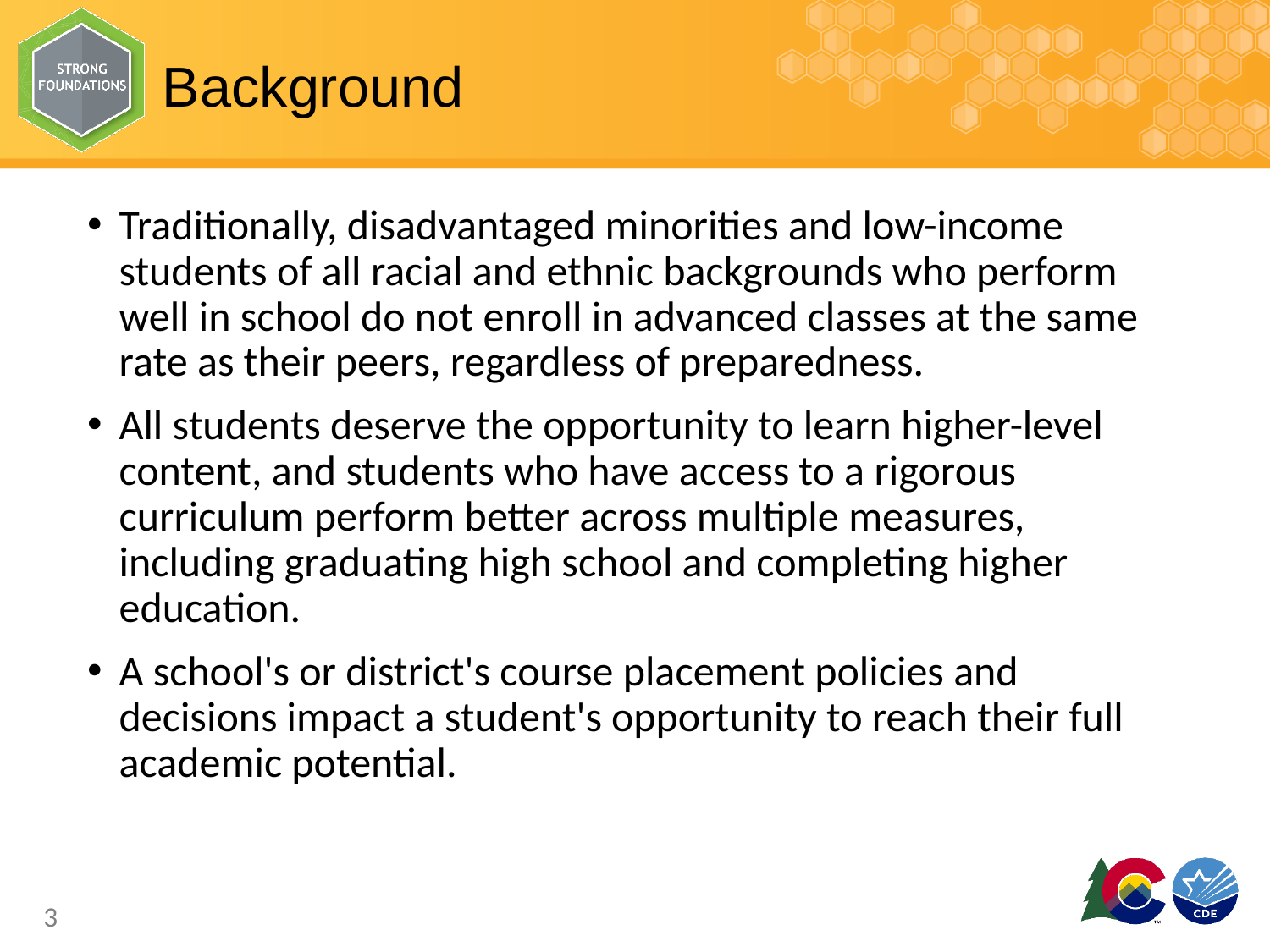

# Background
Traditionally, disadvantaged minorities and low-income students of all racial and ethnic backgrounds who perform well in school do not enroll in advanced classes at the same rate as their peers, regardless of preparedness.
All students deserve the opportunity to learn higher-level content, and students who have access to a rigorous curriculum perform better across multiple measures, including graduating high school and completing higher education.
A school's or district's course placement policies and decisions impact a student's opportunity to reach their full academic potential.

3